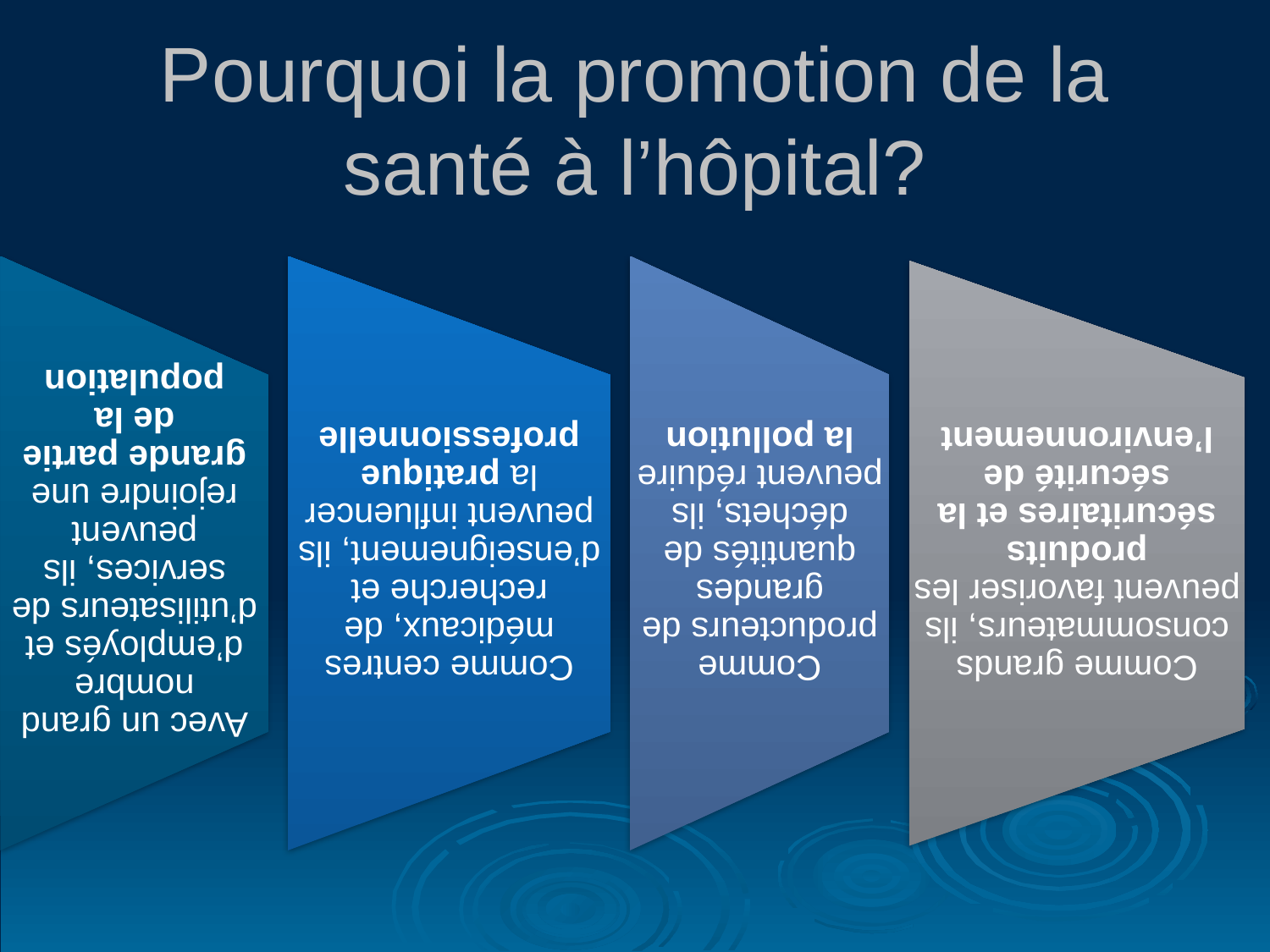

# Pourquoi la promotion de la santé à l’hôpital?
Avec un grand nombre d’employés et d’utilisateurs de services, ils peuvent rejoindre une grande partie de la population
Comme centres médicaux, de recherche et d’enseignement, ils peuvent influencer la pratique professionnelle
Comme producteurs de grandes quantités de déchets, ils peuvent réduire la pollution
Comme grands consommateurs, ils peuvent favoriser les produits sécuritaires et la sécurité de l’environnement